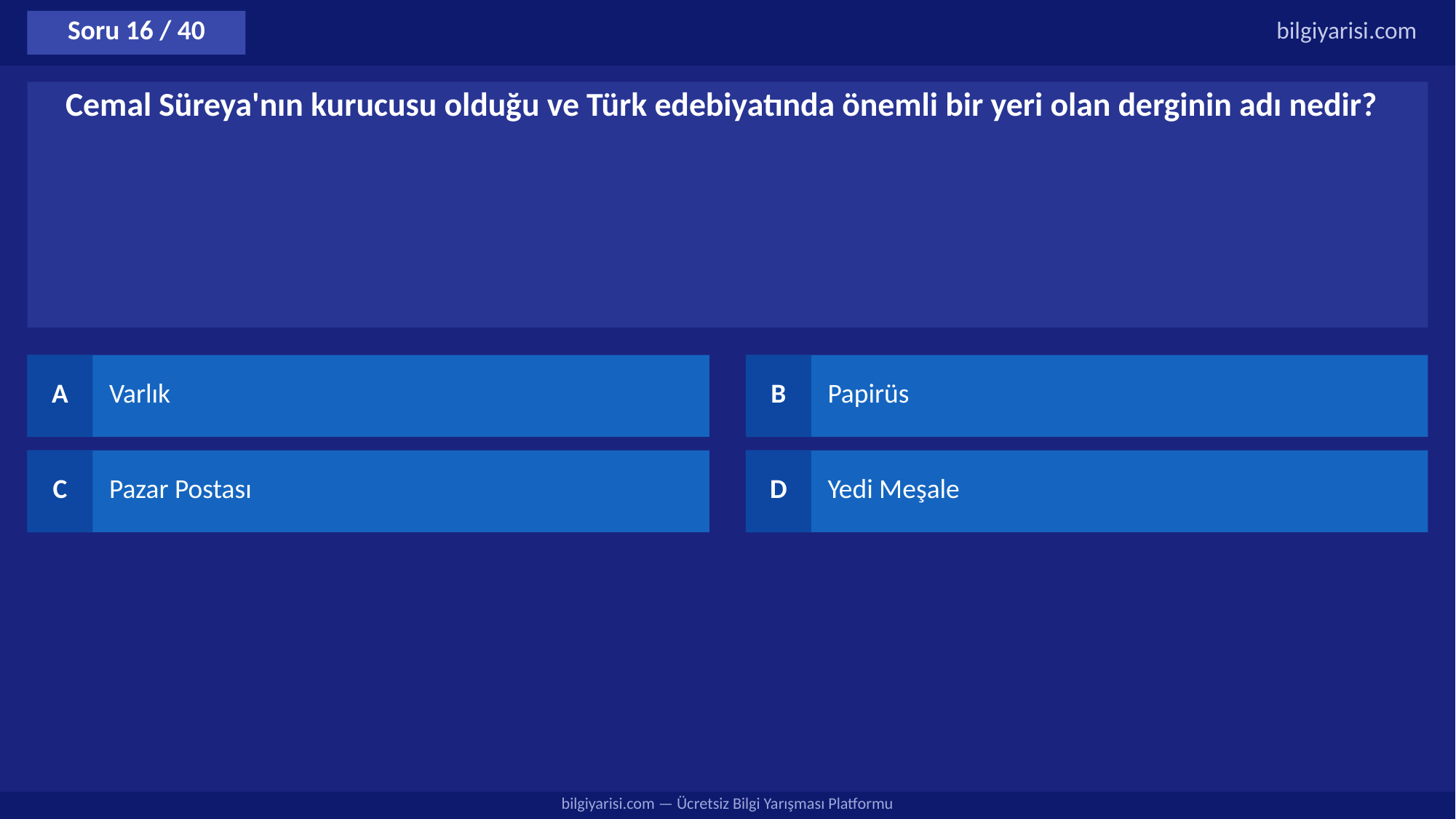

Soru 16 / 40
bilgiyarisi.com

Cemal Süreya'nın kurucusu olduğu ve Türk edebiyatında önemli bir yeri olan derginin adı nedir?

A
Varlık

B
Papirüs

C
Pazar Postası

D
Yedi Meşale
bilgiyarisi.com — Ücretsiz Bilgi Yarışması Platformu